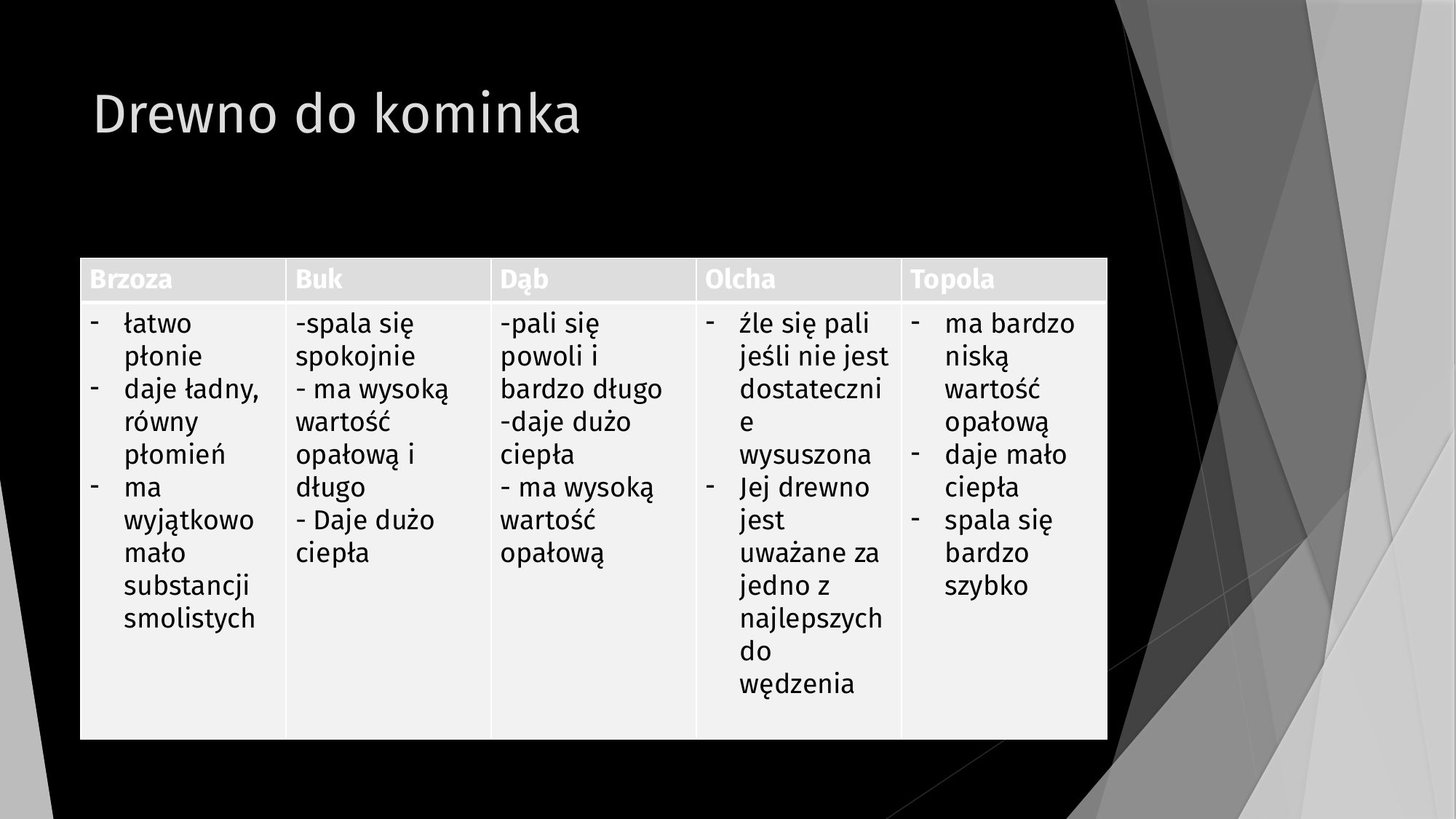

# Drewno do kominka
| Brzoza | Buk | Dąb | Olcha | Topola |
| --- | --- | --- | --- | --- |
| łatwo płonie daje ładny, równy płomień ma wyjątkowo mało substancji smolistych | -spala się spokojnie - ma wysoką wartość opałową i długo - Daje dużo ciepła | -pali się powoli i bardzo długo -daje dużo ciepła - ma wysoką wartość opałową | źle się pali jeśli nie jest dostatecznie wysuszona Jej drewno jest uważane za jedno z najlepszych do wędzenia | ma bardzo niską wartość opałową daje mało ciepła spala się bardzo szybko |